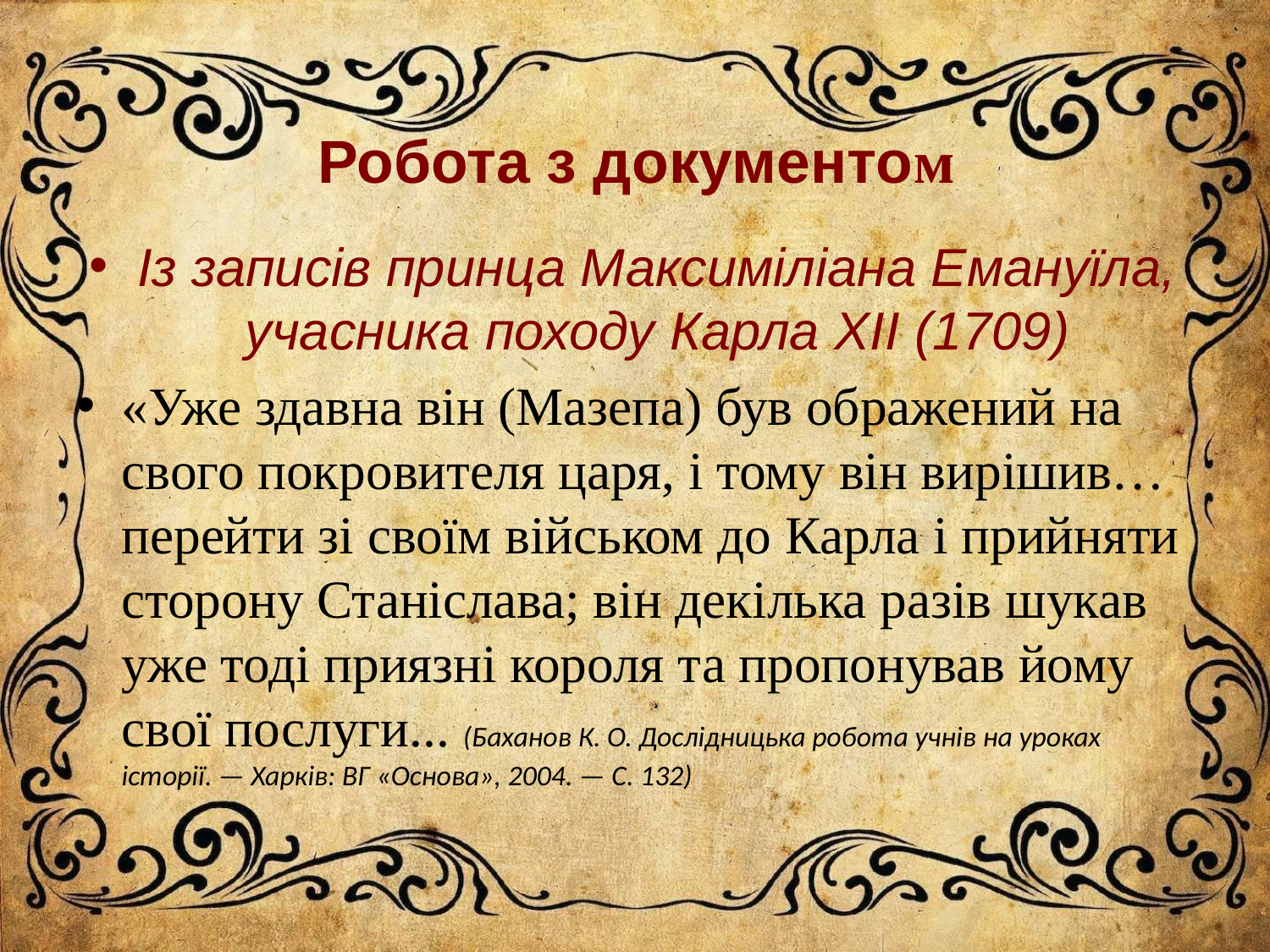

# Робота з документом
Із записів принца Максиміліана Емануїла, учасника походу Карла ХІІ (1709)
«Уже здавна він (Мазепа) був ображений на свого покровителя царя, і тому він вирішив… перейти зі своїм військом до Карла і прийняти сторону Станіслава; він декілька разів шукав уже тоді приязні короля та пропонував йому свої послуги... (Баханов К. О. Дослідницька робота учнів на уроках історії. — Харків: ВГ «Основа», 2004. — С. 132)